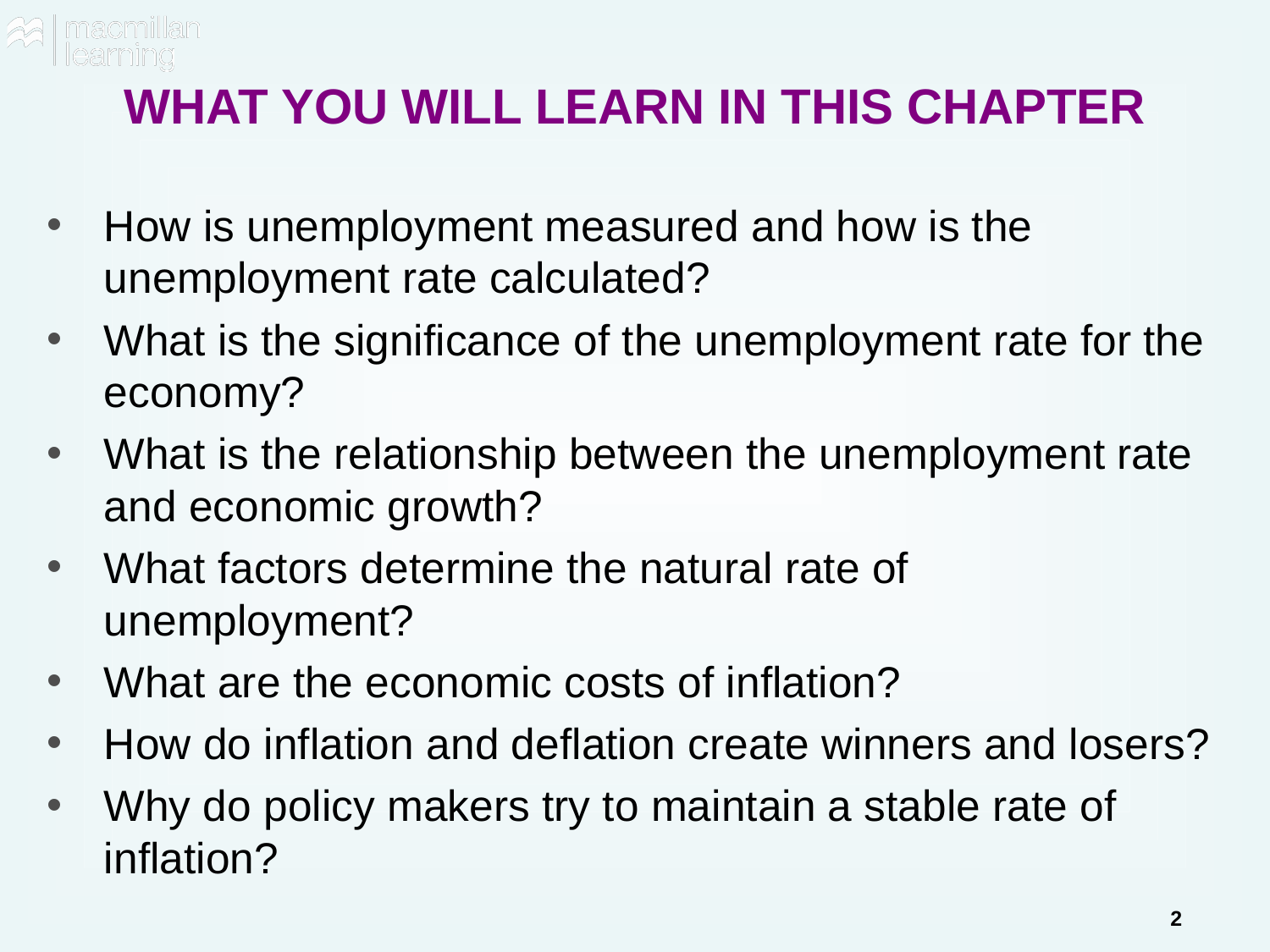

# WHAT YOU WILL LEARN IN THIS CHAPTER
How is unemployment measured and how is the unemployment rate calculated?
What is the significance of the unemployment rate for the economy?
What is the relationship between the unemployment rate and economic growth?
What factors determine the natural rate of unemployment?
What are the economic costs of inflation?
How do inflation and deflation create winners and losers?
Why do policy makers try to maintain a stable rate of inflation?